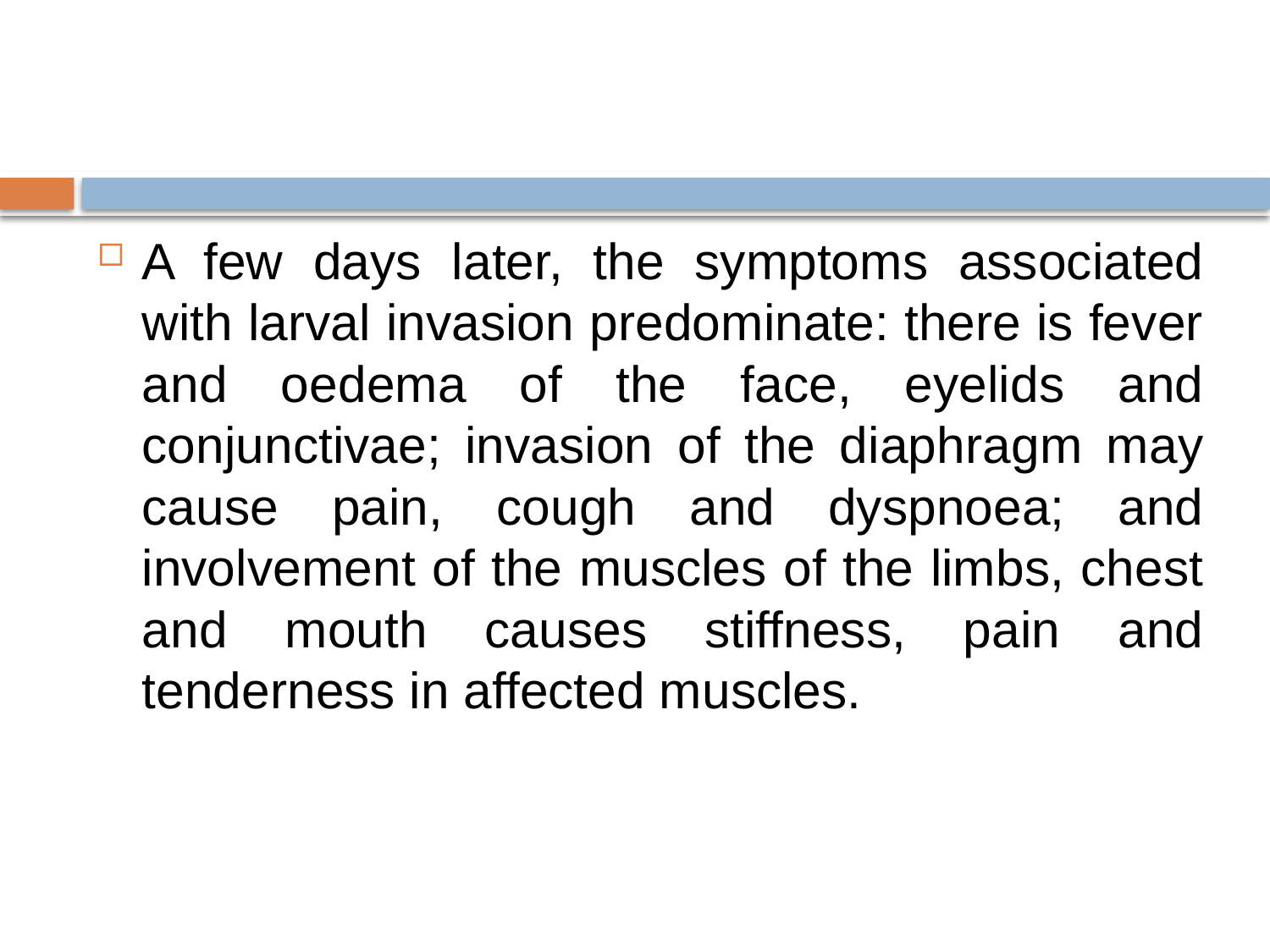

#
A few days later, the symptoms associated with larval invasion predominate: there is fever and oedema of the face, eyelids and conjunctivae; invasion of the diaphragm may cause pain, cough and dyspnoea; and involvement of the muscles of the limbs, chest and mouth causes stiffness, pain and tenderness in affected muscles.